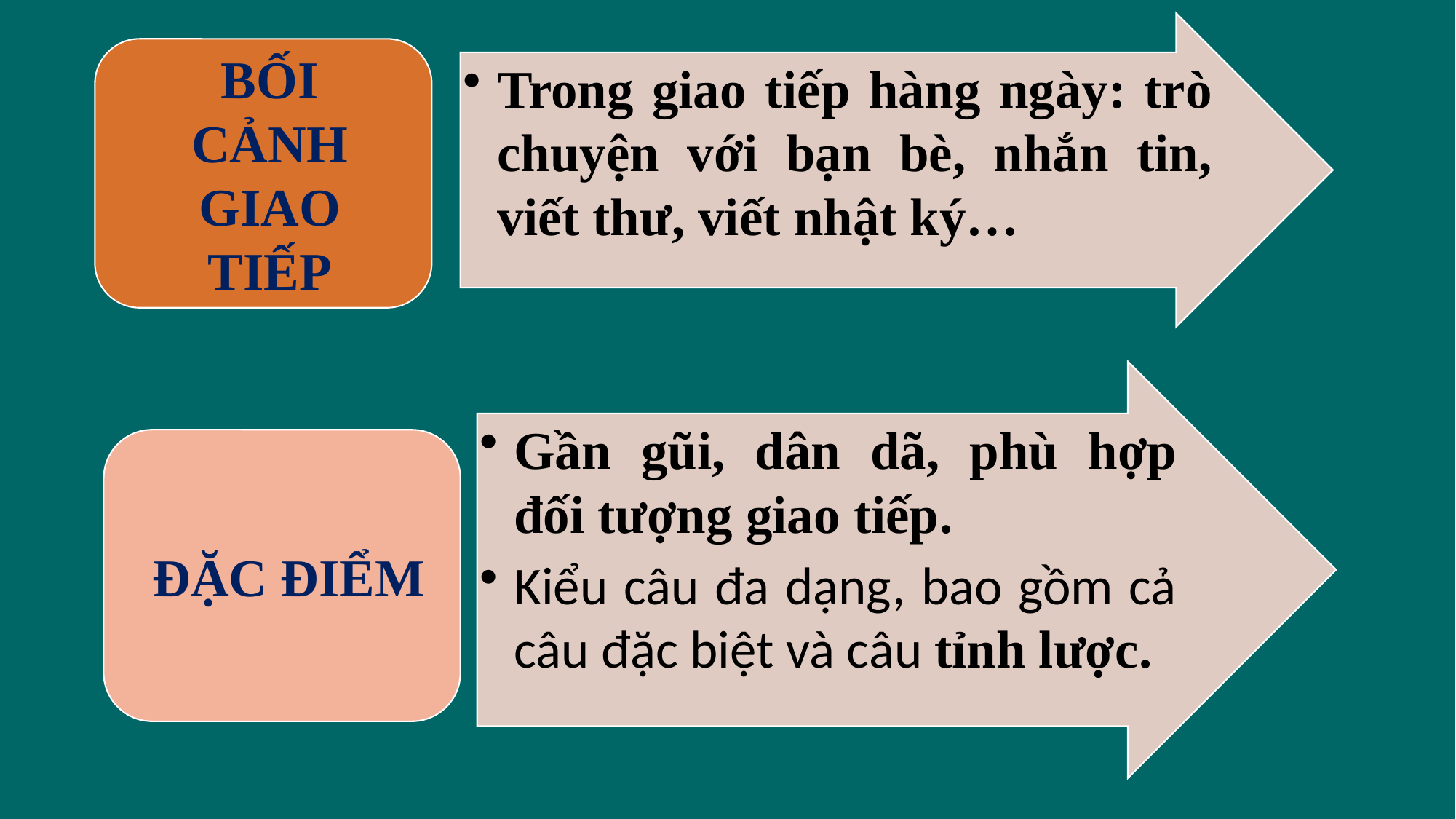

Trong giao tiếp hàng ngày: trò chuyện với bạn bè, nhắn tin, viết thư, viết nhật ký…
BỐI CẢNH GIAO TIẾP
Gần gũi, dân dã, phù hợp đối tượng giao tiếp.
Kiểu câu đa dạng, bao gồm cả câu đặc biệt và câu tỉnh lược.
ĐẶC ĐIỂM